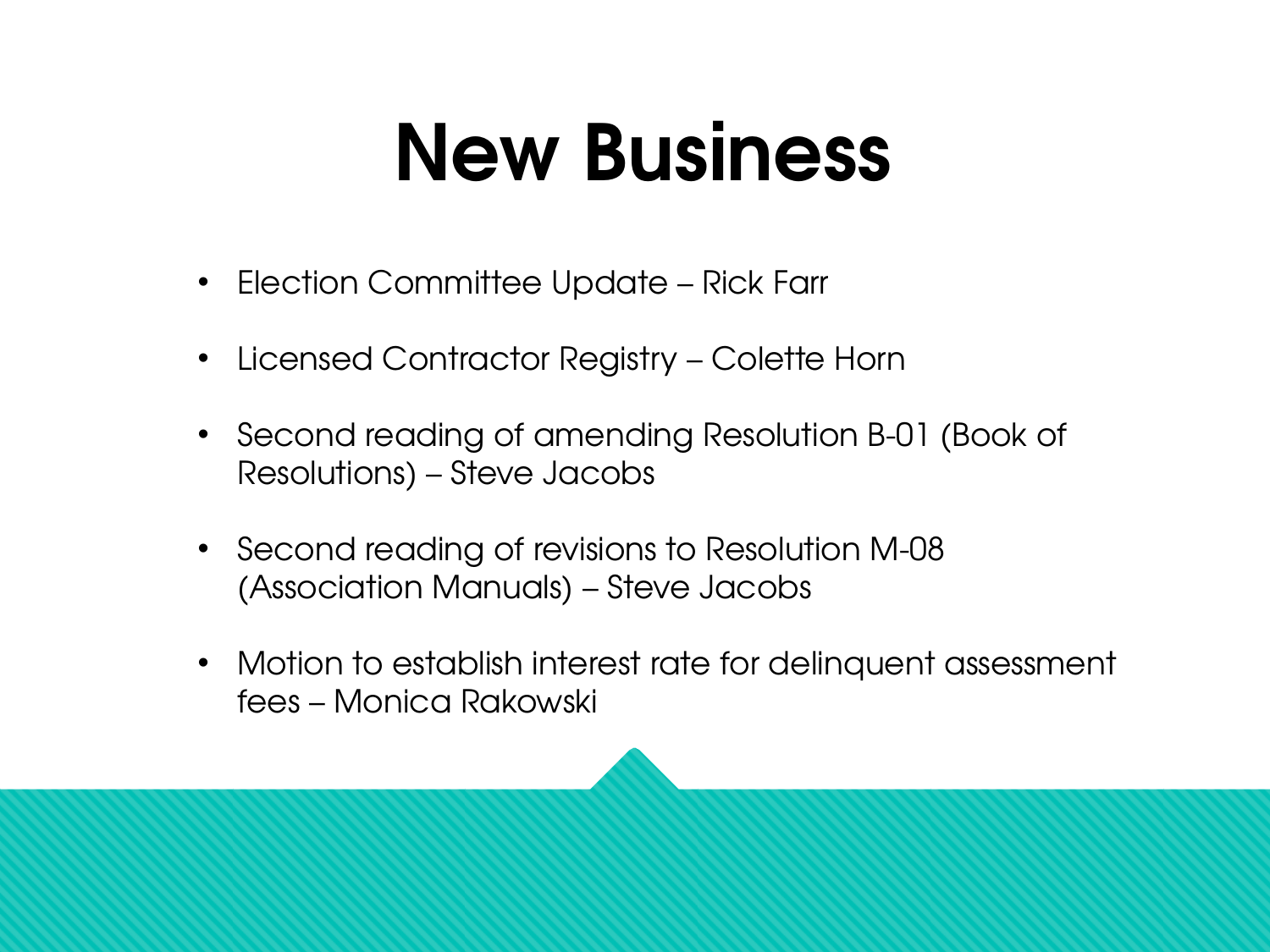

New Business
Election Committee Update – Rick Farr

Licensed Contractor Registry – Colette Horn

Second reading of amending Resolution B-01 (Book of Resolutions) – Steve Jacobs

Second reading of revisions to Resolution M-08 (Association Manuals) – Steve Jacobs

Motion to establish interest rate for delinquent assessment fees – Monica Rakowski